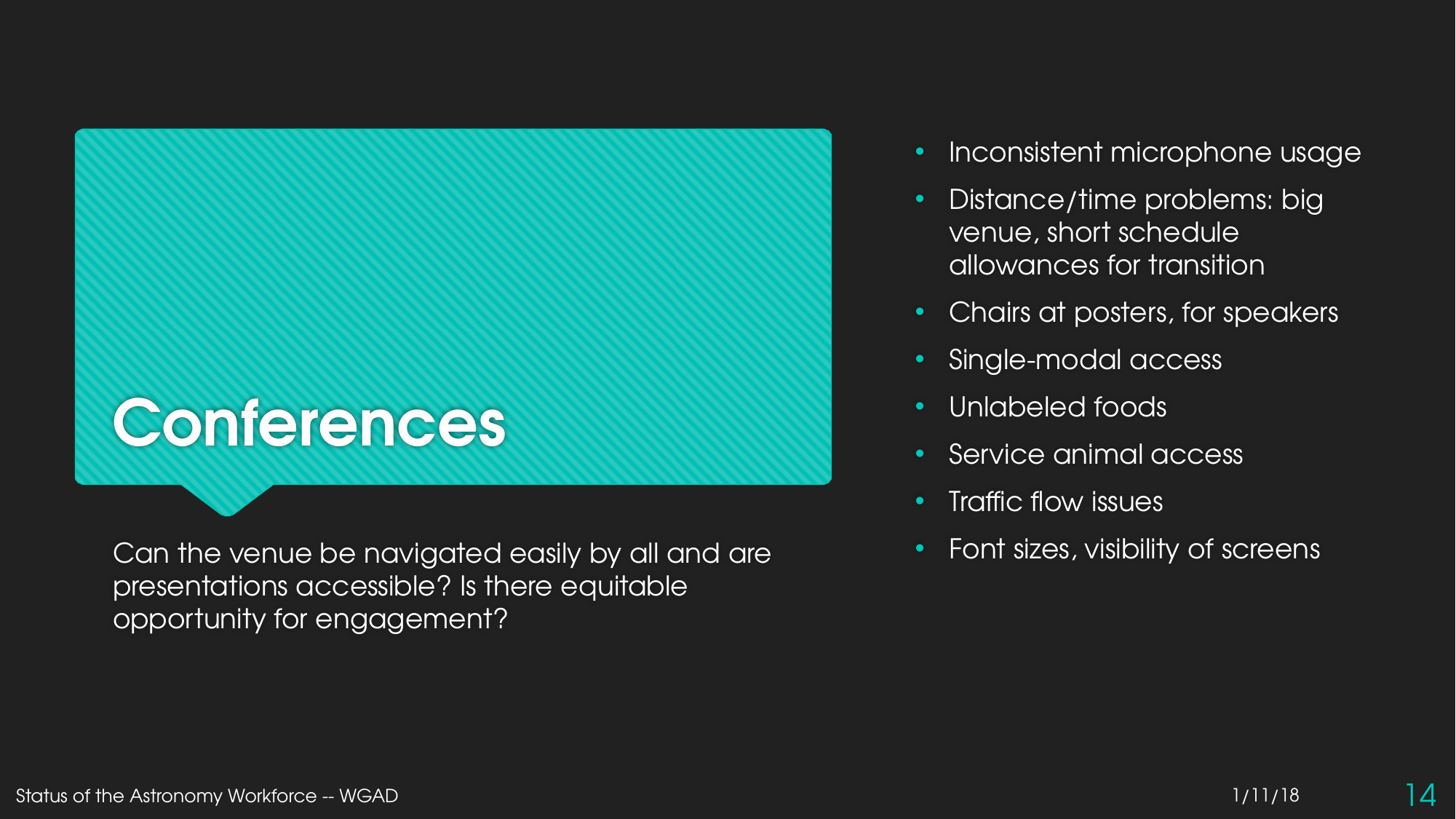

Inconsistent microphone usage
Distance/time problems: big venue, short schedule allowances for transition
Chairs at posters, for speakers
Single-modal access
Unlabeled foods
Service animal access
Traffic flow issues
Font sizes, visibility of screens
# Conferences
Can the venue be navigated easily by all and are presentations accessible? Is there equitable opportunity for engagement?
14
1/11/18
Status of the Astronomy Workforce -- WGAD